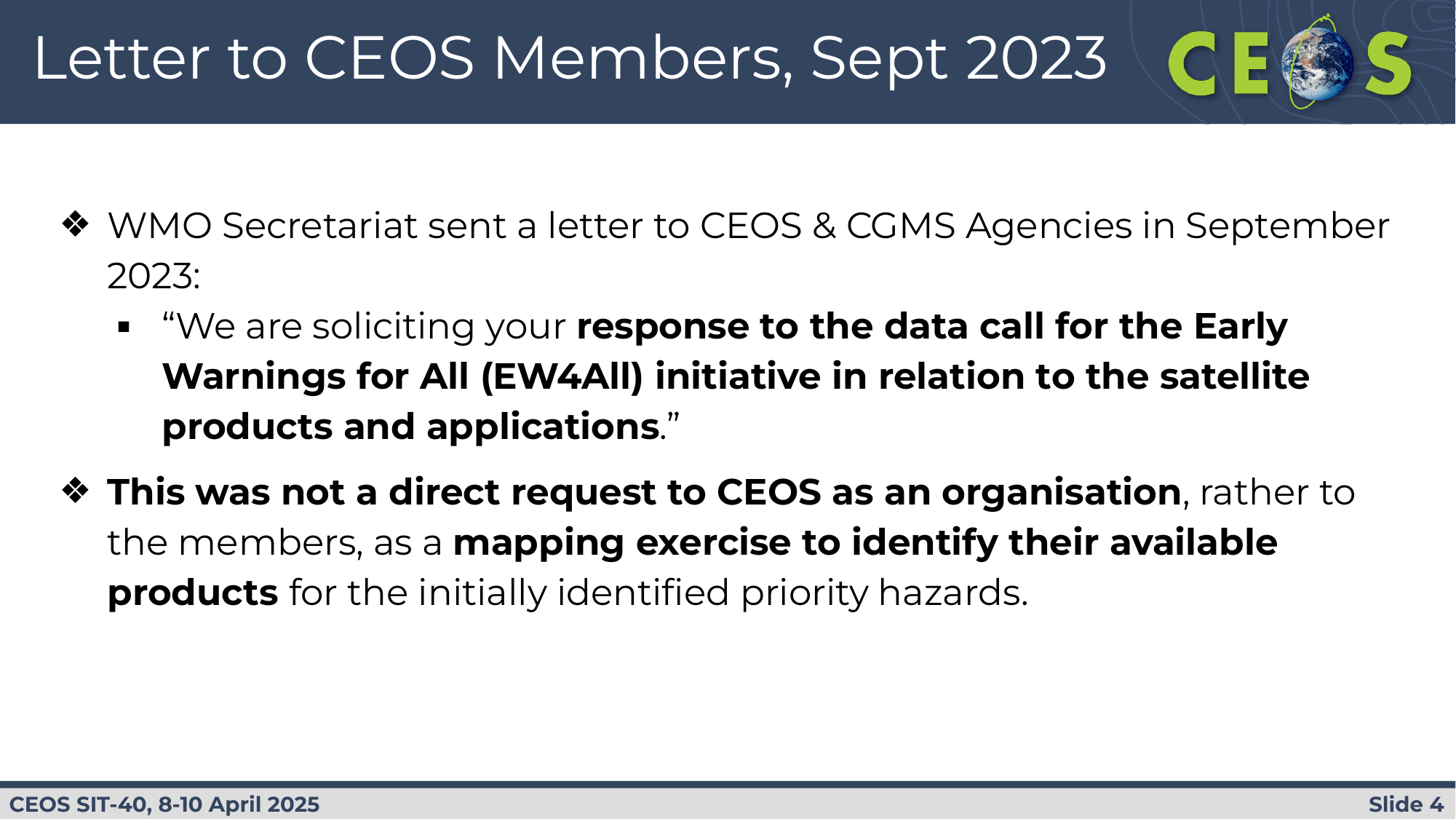

# Letter to CEOS Members, Sept 2023
WMO Secretariat sent a letter to CEOS & CGMS Agencies in September 2023:
“We are soliciting your response to the data call for the Early Warnings for All (EW4All) initiative in relation to the satellite products and applications.”
This was not a direct request to CEOS as an organisation, rather to the members, as a mapping exercise to identify their available products for the initially identified priority hazards.